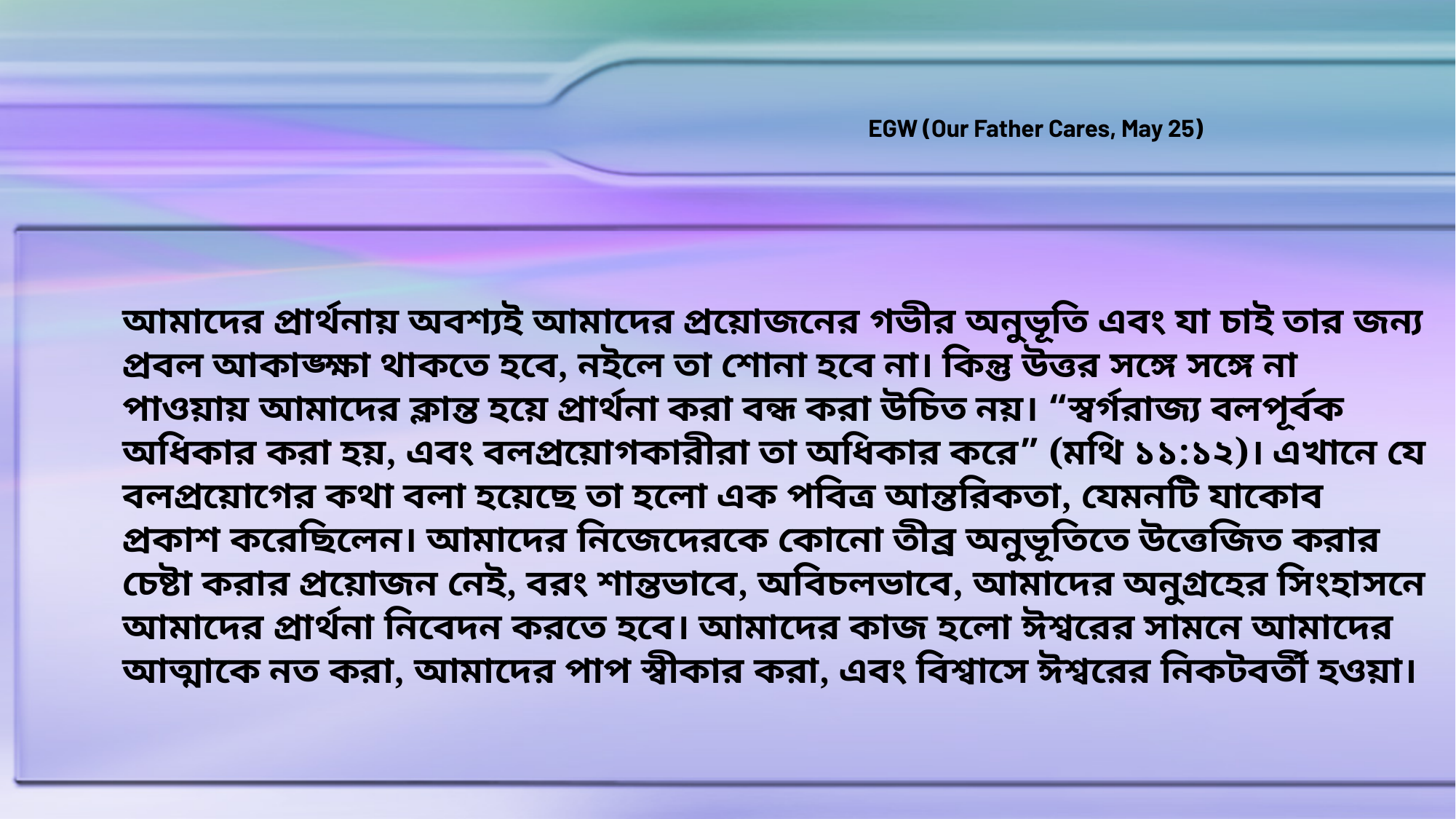

EGW (Our Father Cares, May 25)
আমাদের প্রার্থনায় অবশ্যই আমাদের প্রয়োজনের গভীর অনুভূতি এবং যা চাই তার জন্য প্রবল আকাঙ্ক্ষা থাকতে হবে, নইলে তা শোনা হবে না। কিন্তু উত্তর সঙ্গে সঙ্গে না পাওয়ায় আমাদের ক্লান্ত হয়ে প্রার্থনা করা বন্ধ করা উচিত নয়। “স্বর্গরাজ্য বলপূর্বক অধিকার করা হয়, এবং বলপ্রয়োগকারীরা তা অধিকার করে” (মথি ১১:১২)। এখানে যে বলপ্রয়োগের কথা বলা হয়েছে তা হলো এক পবিত্র আন্তরিকতা, যেমনটি যাকোব প্রকাশ করেছিলেন। আমাদের নিজেদেরকে কোনো তীব্র অনুভূতিতে উত্তেজিত করার চেষ্টা করার প্রয়োজন নেই, বরং শান্তভাবে, অবিচলভাবে, আমাদের অনুগ্রহের সিংহাসনে আমাদের প্রার্থনা নিবেদন করতে হবে। আমাদের কাজ হলো ঈশ্বরের সামনে আমাদের আত্মাকে নত করা, আমাদের পাপ স্বীকার করা, এবং বিশ্বাসে ঈশ্বরের নিকটবর্তী হওয়া।